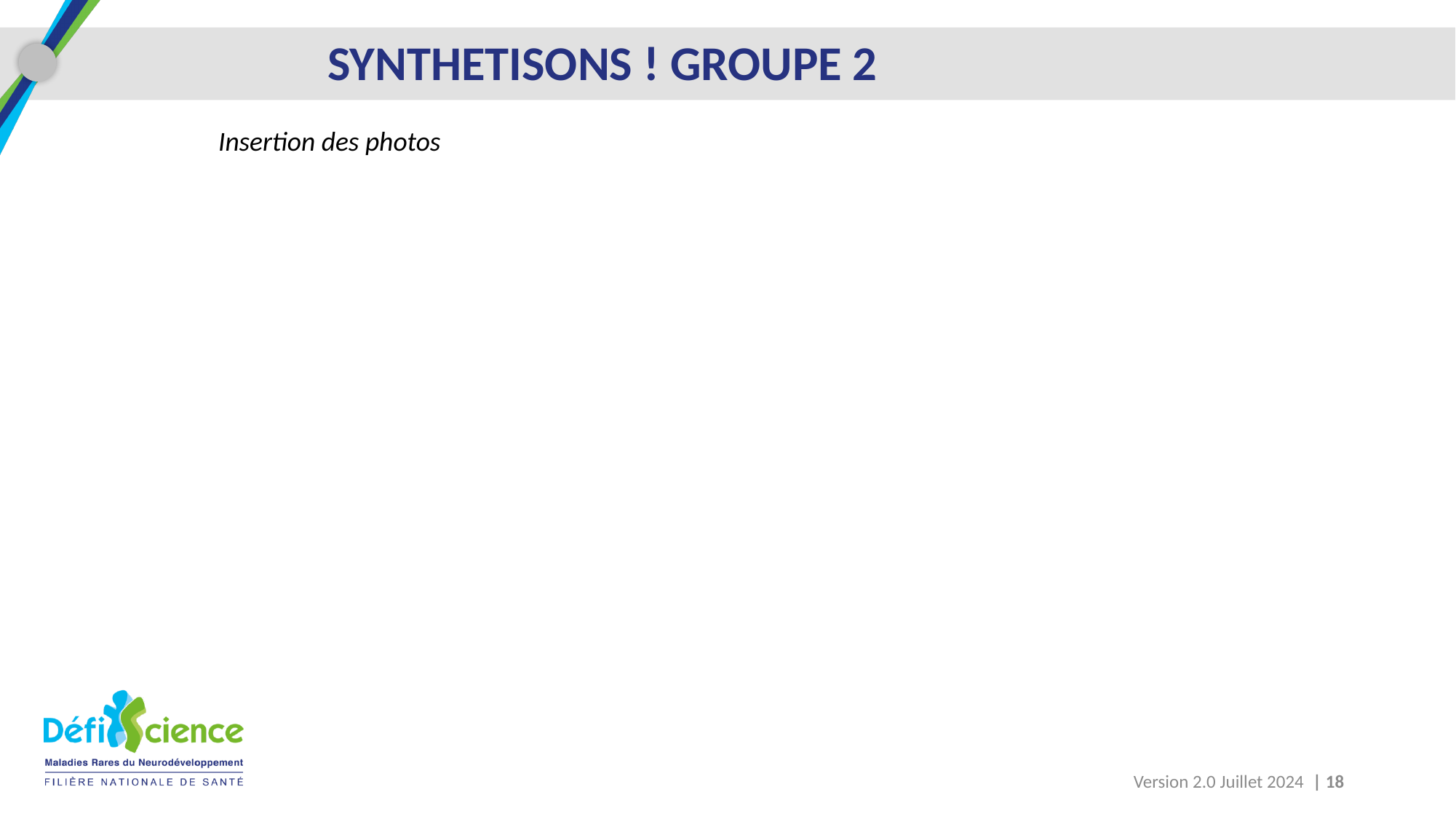

SYNTHETISONS ! GROUPE 2
Insertion des photos
Version 2.0 Juillet 2024  | 18